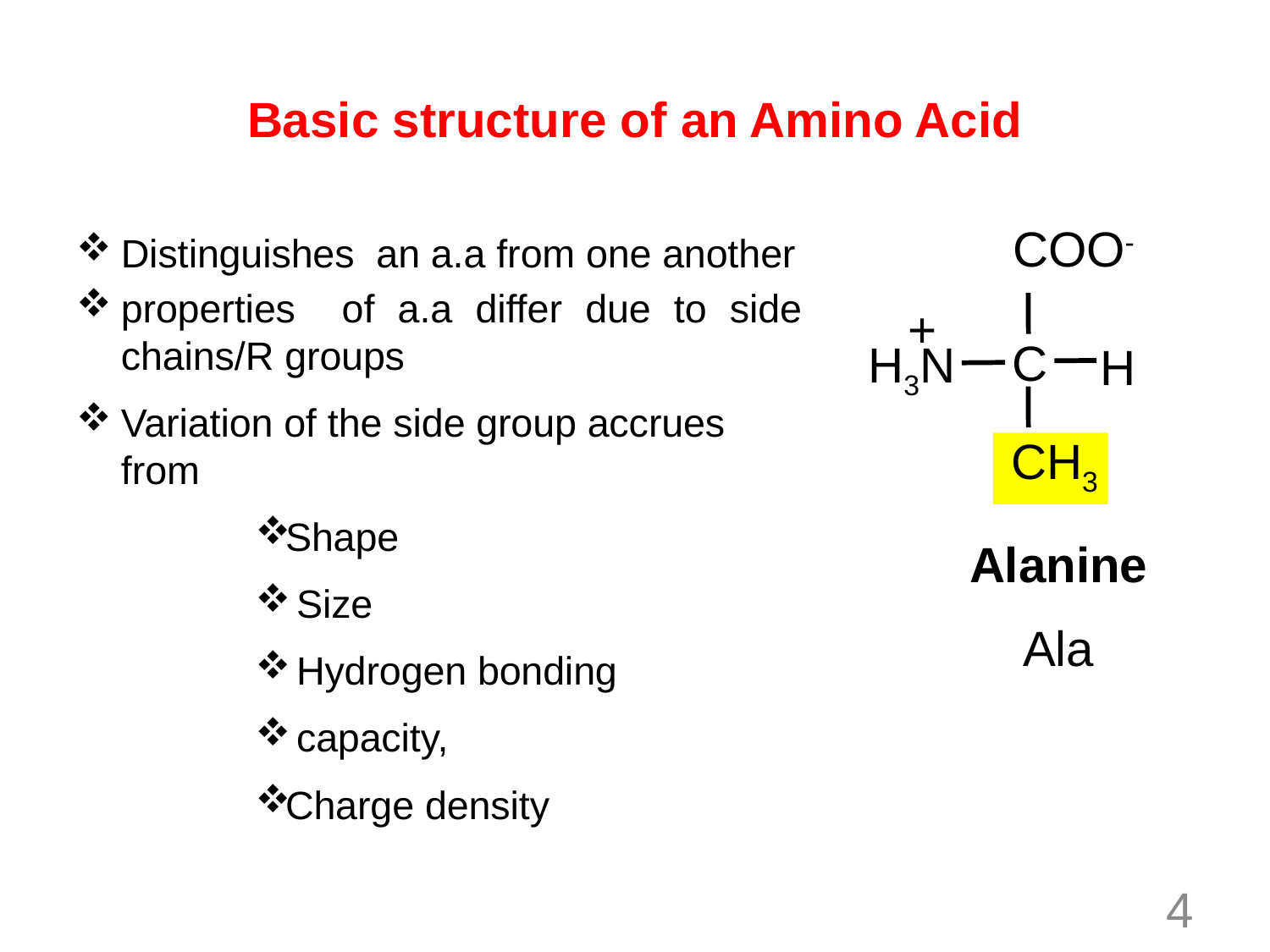

# Basic structure of an Amino Acid
COO-
+
H3N

C
H

CH3

Alanine
Ala
Distinguishes  an a.a from one another
properties  of a.a differ due to side chains/R groups
Variation of the side group accrues from
Shape
 Size
 Hydrogen bonding
 capacity,
Charge density

4